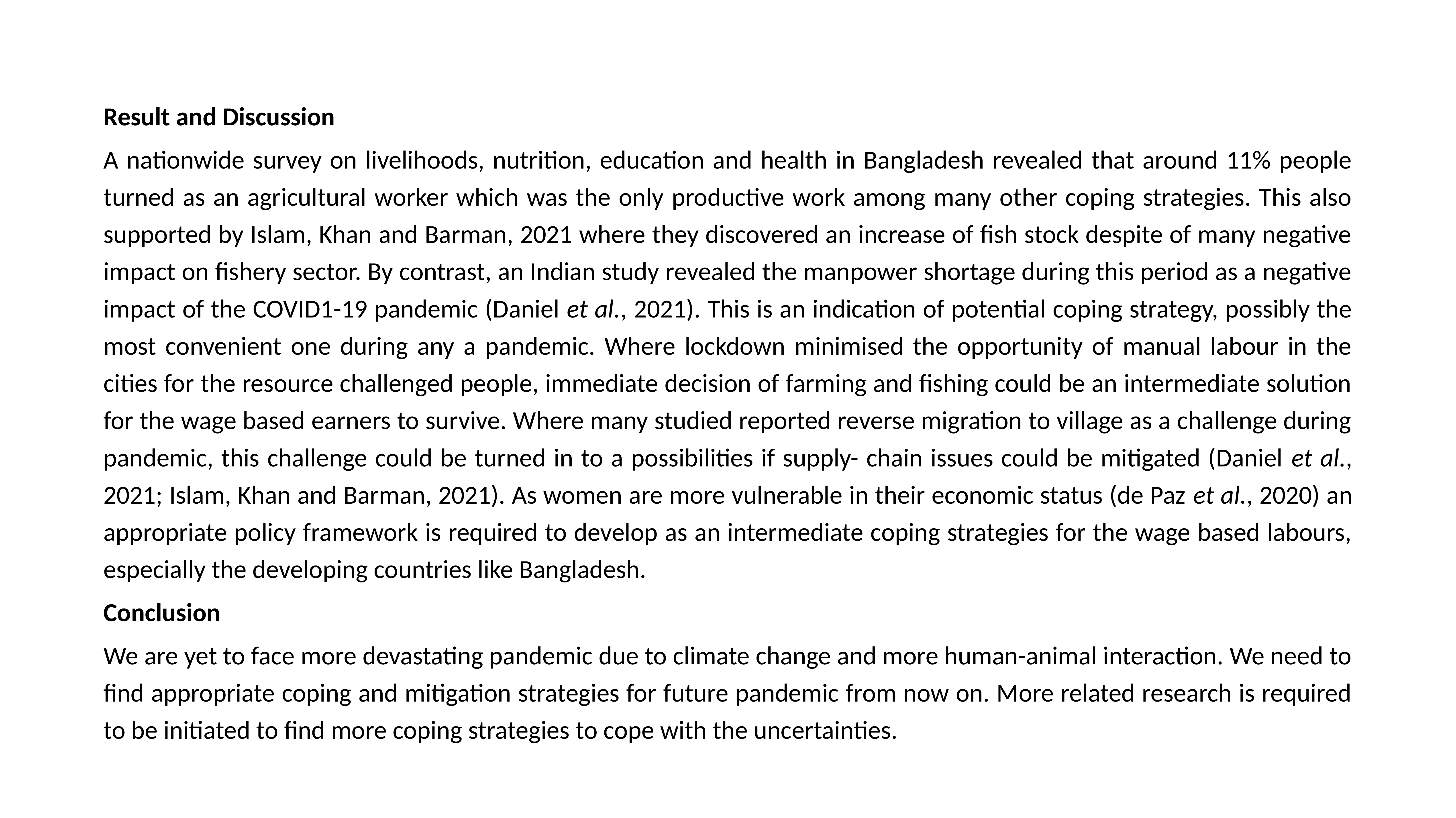

Result and Discussion
A nationwide survey on livelihoods, nutrition, education and health in Bangladesh revealed that around 11% people turned as an agricultural worker which was the only productive work among many other coping strategies. This also supported by Islam, Khan and Barman, 2021 where they discovered an increase of fish stock despite of many negative impact on fishery sector. By contrast, an Indian study revealed the manpower shortage during this period as a negative impact of the COVID1-19 pandemic (Daniel et al., 2021). This is an indication of potential coping strategy, possibly the most convenient one during any a pandemic. Where lockdown minimised the opportunity of manual labour in the cities for the resource challenged people, immediate decision of farming and fishing could be an intermediate solution for the wage based earners to survive. Where many studied reported reverse migration to village as a challenge during pandemic, this challenge could be turned in to a possibilities if supply- chain issues could be mitigated (Daniel et al., 2021; Islam, Khan and Barman, 2021). As women are more vulnerable in their economic status (de Paz et al., 2020) an appropriate policy framework is required to develop as an intermediate coping strategies for the wage based labours, especially the developing countries like Bangladesh.
Conclusion
We are yet to face more devastating pandemic due to climate change and more human-animal interaction. We need to find appropriate coping and mitigation strategies for future pandemic from now on. More related research is required to be initiated to find more coping strategies to cope with the uncertainties.